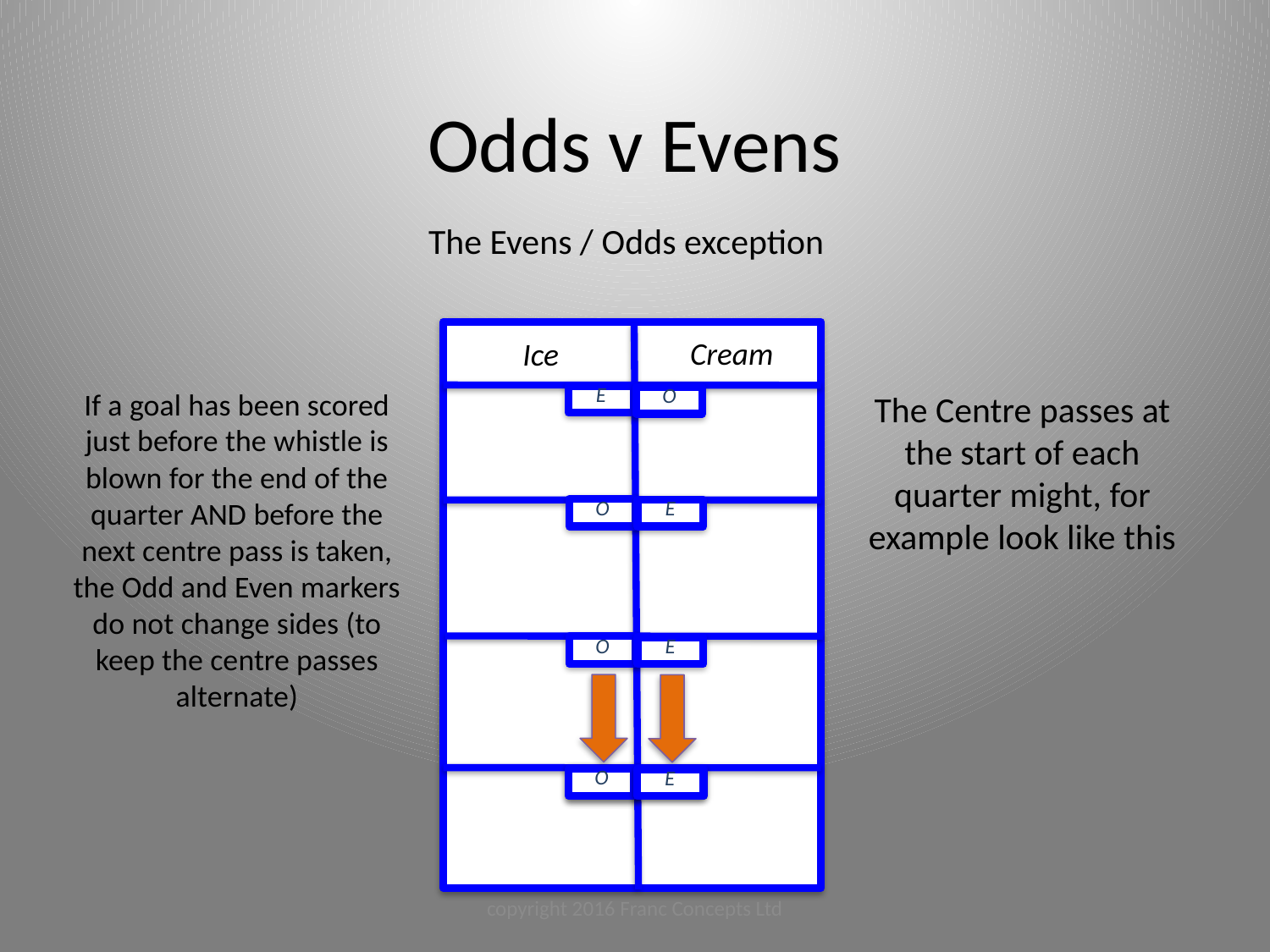

Odds v Evens
The Evens / Odds exception

The Centre passes at the start of each quarter might, for example look like this

Ice
Cream

If a goal has been scored just before the whistle is blown for the end of the quarter AND before the next centre pass is taken, the Odd and Even markers do not change sides (to keep the centre passes alternate)

E
O
O
E
O
E

O
E
copyright 2016 Franc Concepts Ltd